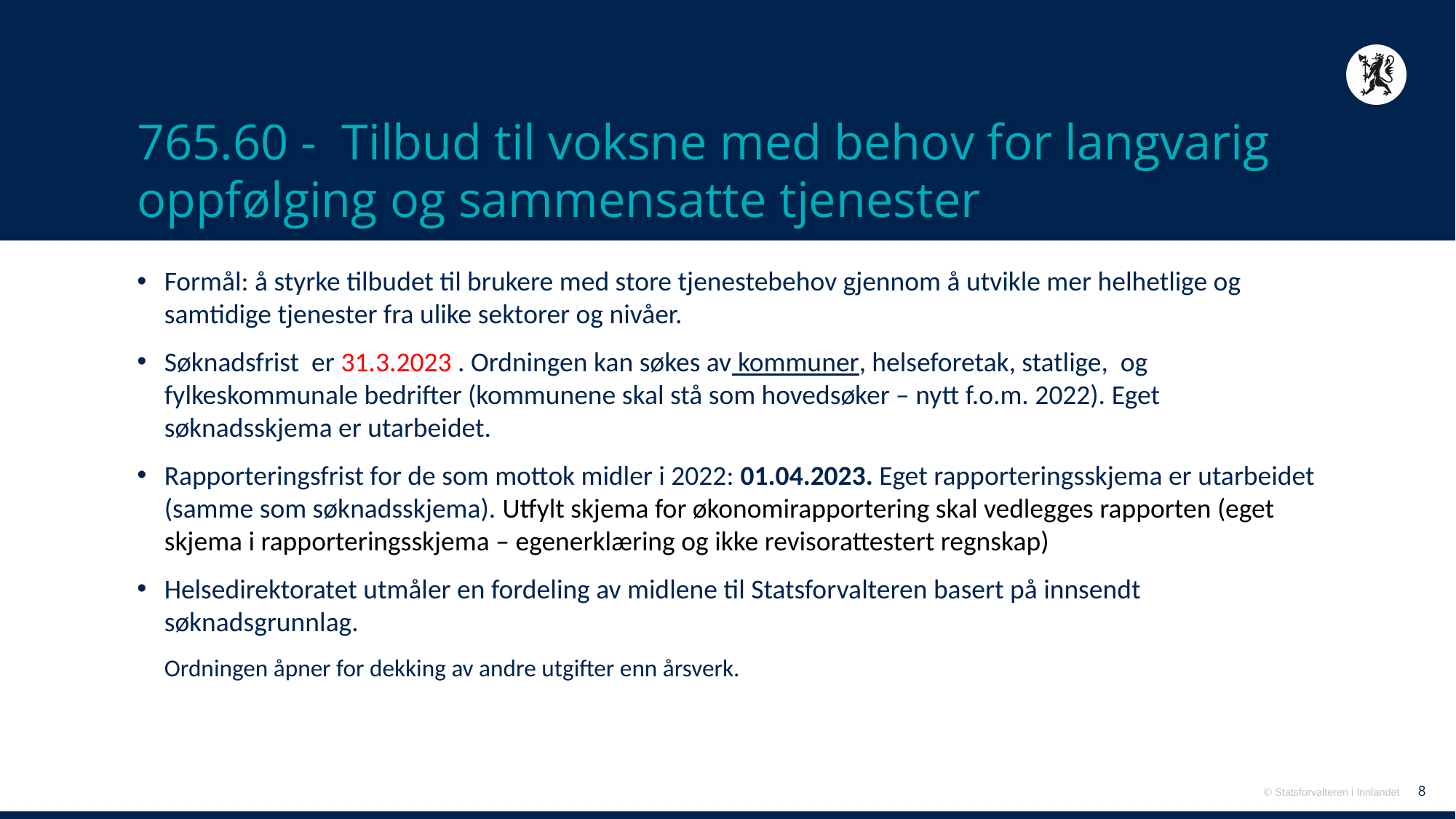

# 765.60 -  Tilbud til voksne med behov for langvarig oppfølging og sammensatte tjenester
Formål: å styrke tilbudet til brukere med store tjenestebehov gjennom å utvikle mer helhetlige og samtidige tjenester fra ulike sektorer og nivåer.
Søknadsfrist  er 31.3.2023 . Ordningen kan søkes av kommuner, helseforetak, statlige,  og fylkeskommunale bedrifter (kommunene skal stå som hovedsøker – nytt f.o.m. 2022). Eget søknadsskjema er utarbeidet.
Rapporteringsfrist for de som mottok midler i 2022: 01.04.2023. Eget rapporteringsskjema er utarbeidet (samme som søknadsskjema). Utfylt skjema for økonomirapportering skal vedlegges rapporten (eget skjema i rapporteringsskjema – egenerklæring og ikke revisorattestert regnskap)
Helsedirektoratet utmåler en fordeling av midlene til Statsforvalteren basert på innsendt søknadsgrunnlag.
     Ordningen åpner for dekking av andre utgifter enn årsverk.